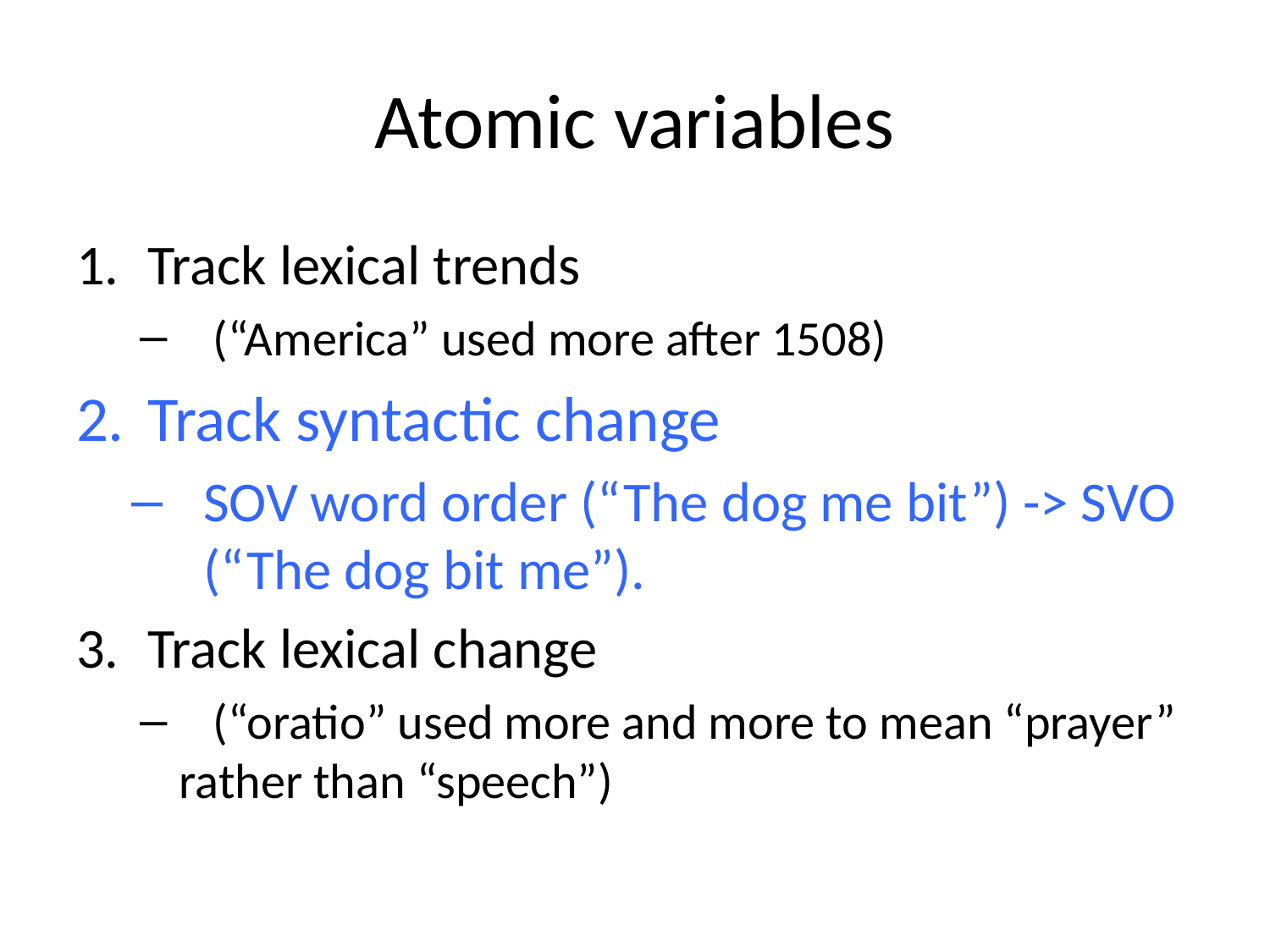

# Atomic variables
Track lexical trends
   (“America” used more after 1508)
Track syntactic change
SOV word order (“The dog me bit”) -> SVO (“The dog bit me”).
Track lexical change
   (“oratio” used more and more to mean “prayer” rather than “speech”)